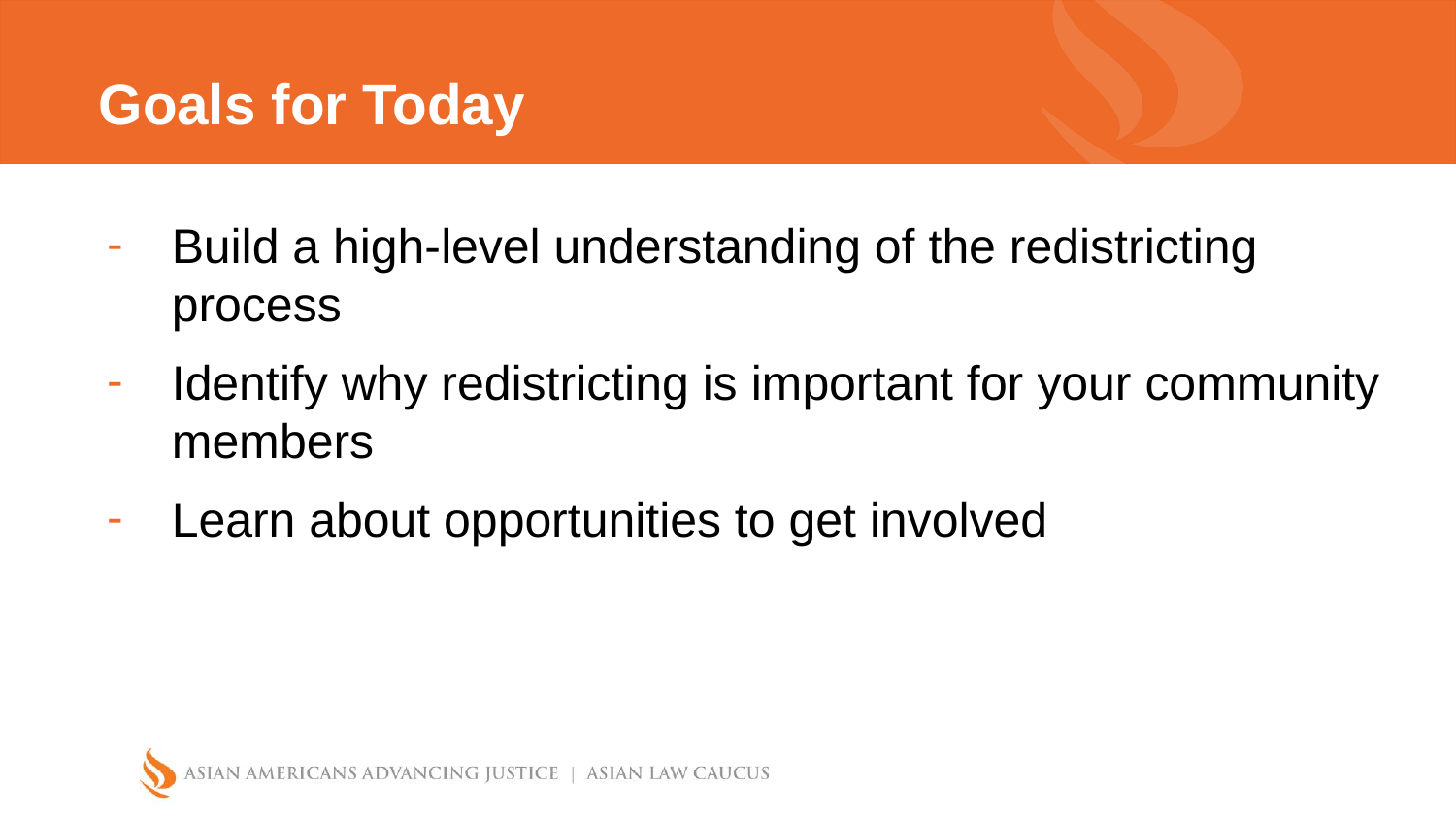

# Goals for Today
Build a high-level understanding of the redistricting process
Identify why redistricting is important for your community members
Learn about opportunities to get involved